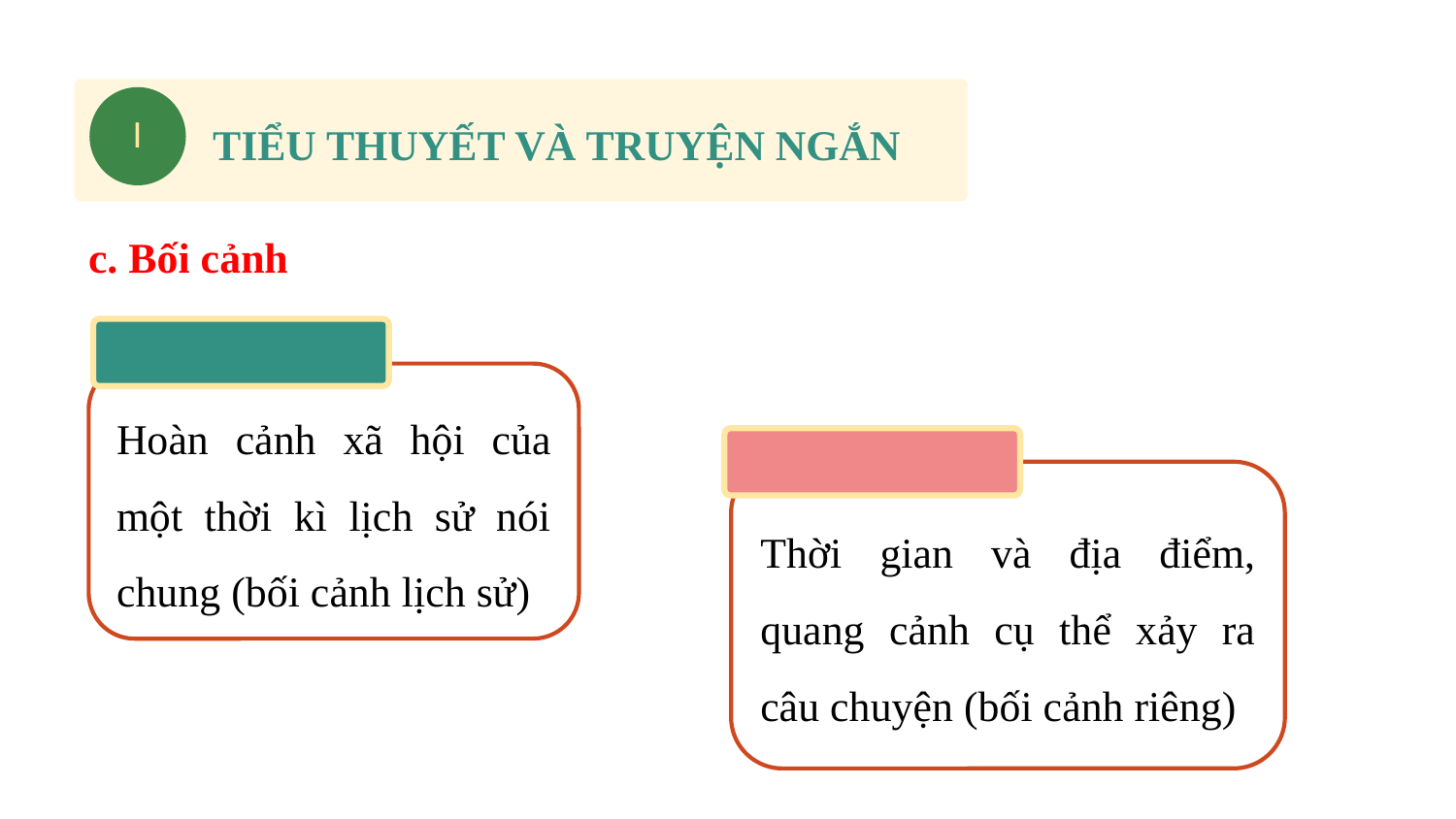

I
TIỂU THUYẾT VÀ TRUYỆN NGẮN
c. Bối cảnh

Hoàn cảnh xã hội của một thời kì lịch sử nói chung (bối cảnh lịch sử)

Thời gian và địa điểm, quang cảnh cụ thể xảy ra câu chuyện (bối cảnh riêng)